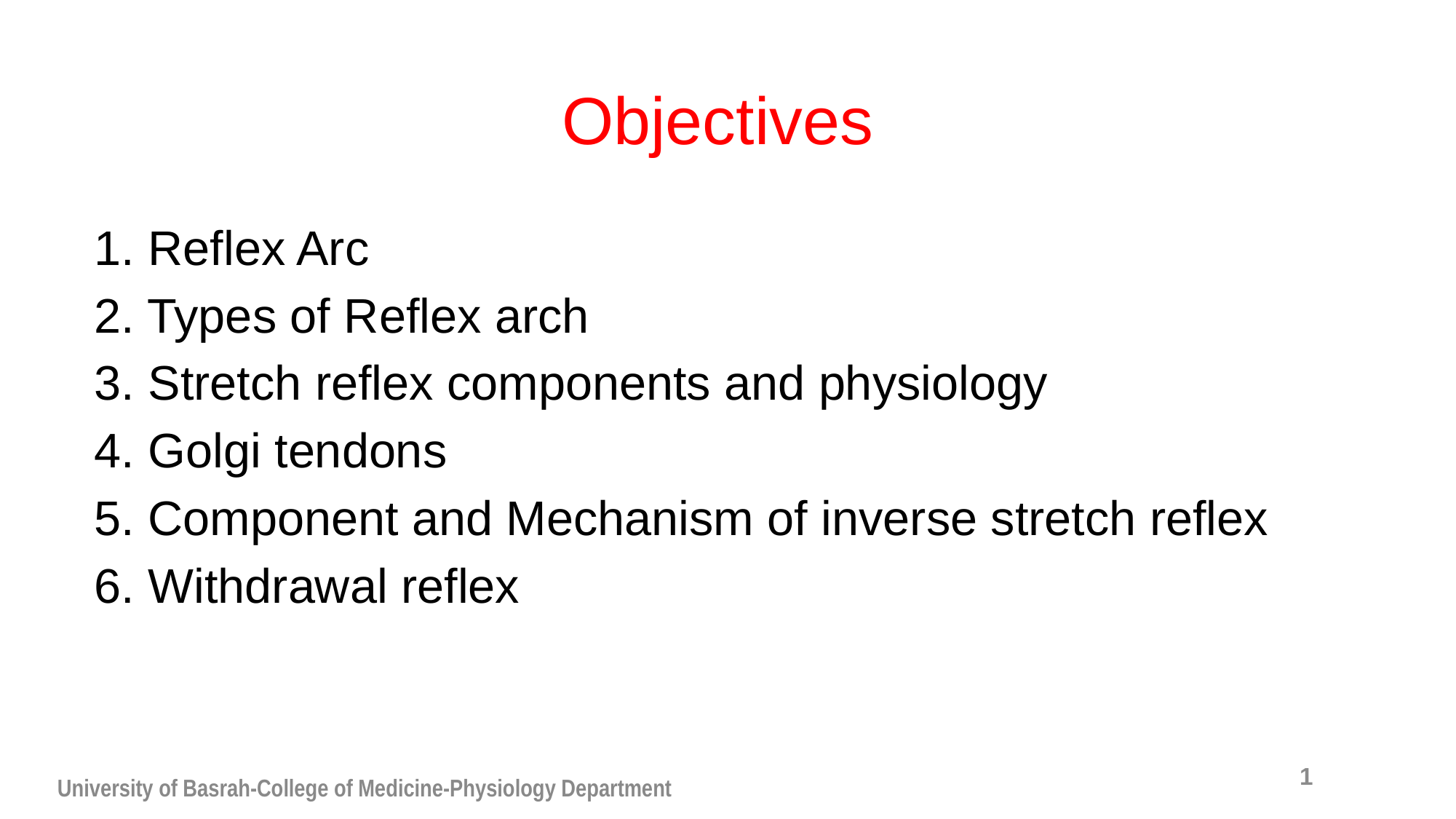

# Objectives
1. Reflex Arc
2. Types of Reflex arch
3. Stretch reflex components and physiology
4. Golgi tendons
5. Component and Mechanism of inverse stretch reflex
6. Withdrawal reflex

1
University of Basrah-College of Medicine-Physiology Department